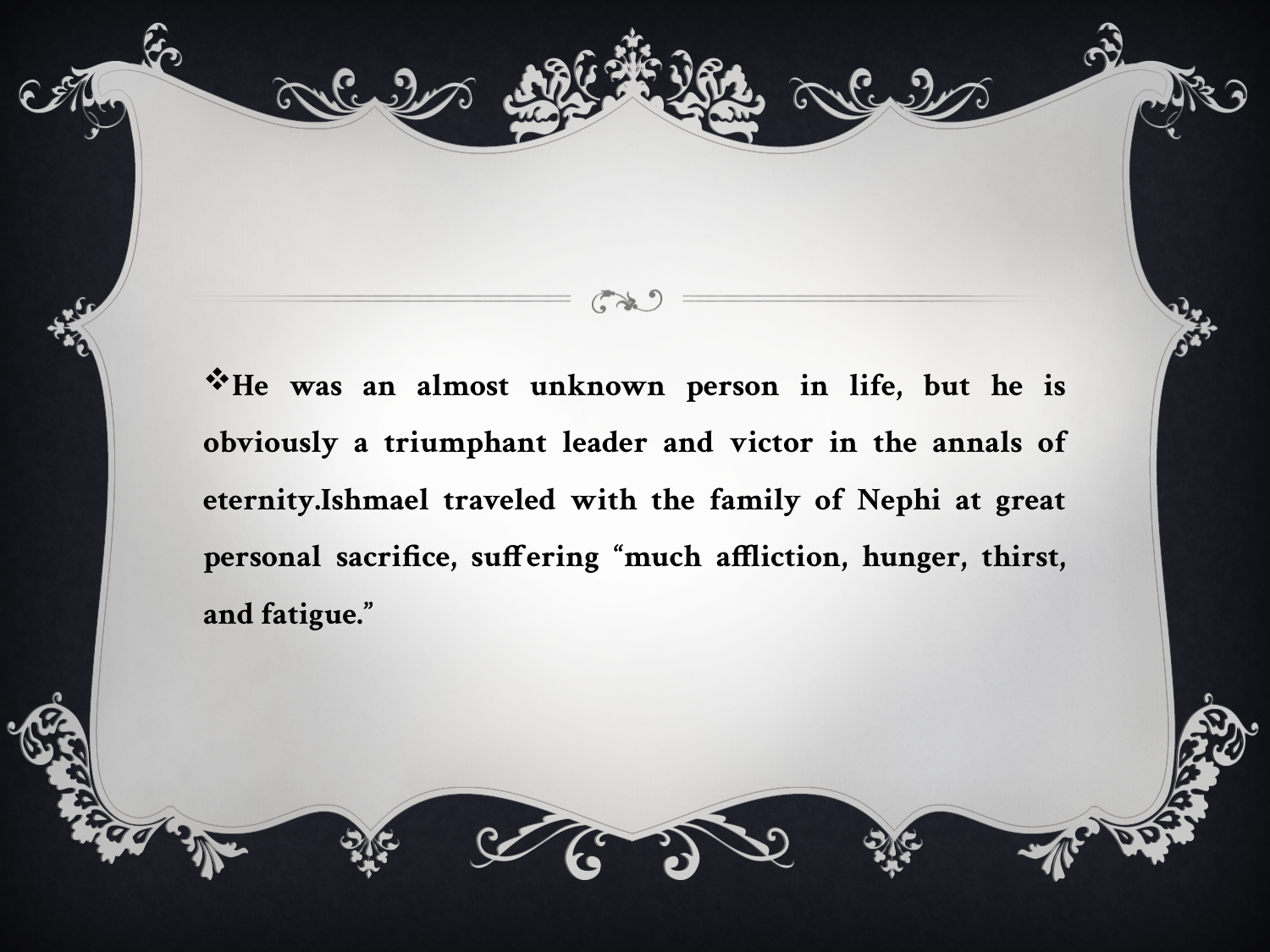

He was an almost unknown person in life, but he is obviously a triumphant leader and victor in the annals of eternity.Ishmael traveled with the family of Nephi at great personal sacrifice, suffering “much affliction, hunger, thirst, and fatigue.”